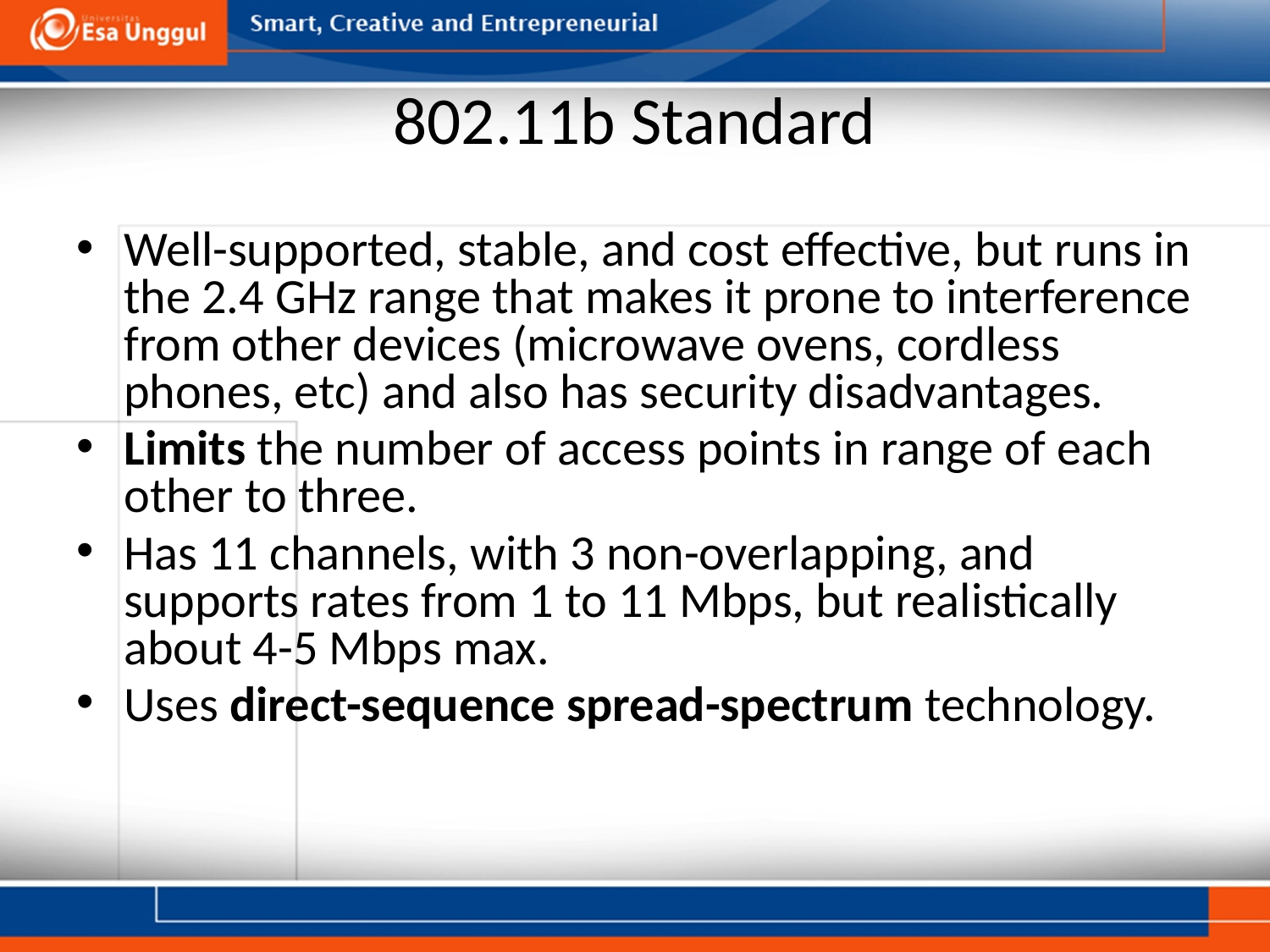

# 802.11b Standard
Well-supported, stable, and cost effective, but runs in the 2.4 GHz range that makes it prone to interference from other devices (microwave ovens, cordless phones, etc) and also has security disadvantages.
Limits the number of access points in range of each other to three.
Has 11 channels, with 3 non-overlapping, and supports rates from 1 to 11 Mbps, but realistically about 4-5 Mbps max.
Uses direct-sequence spread-spectrum technology.